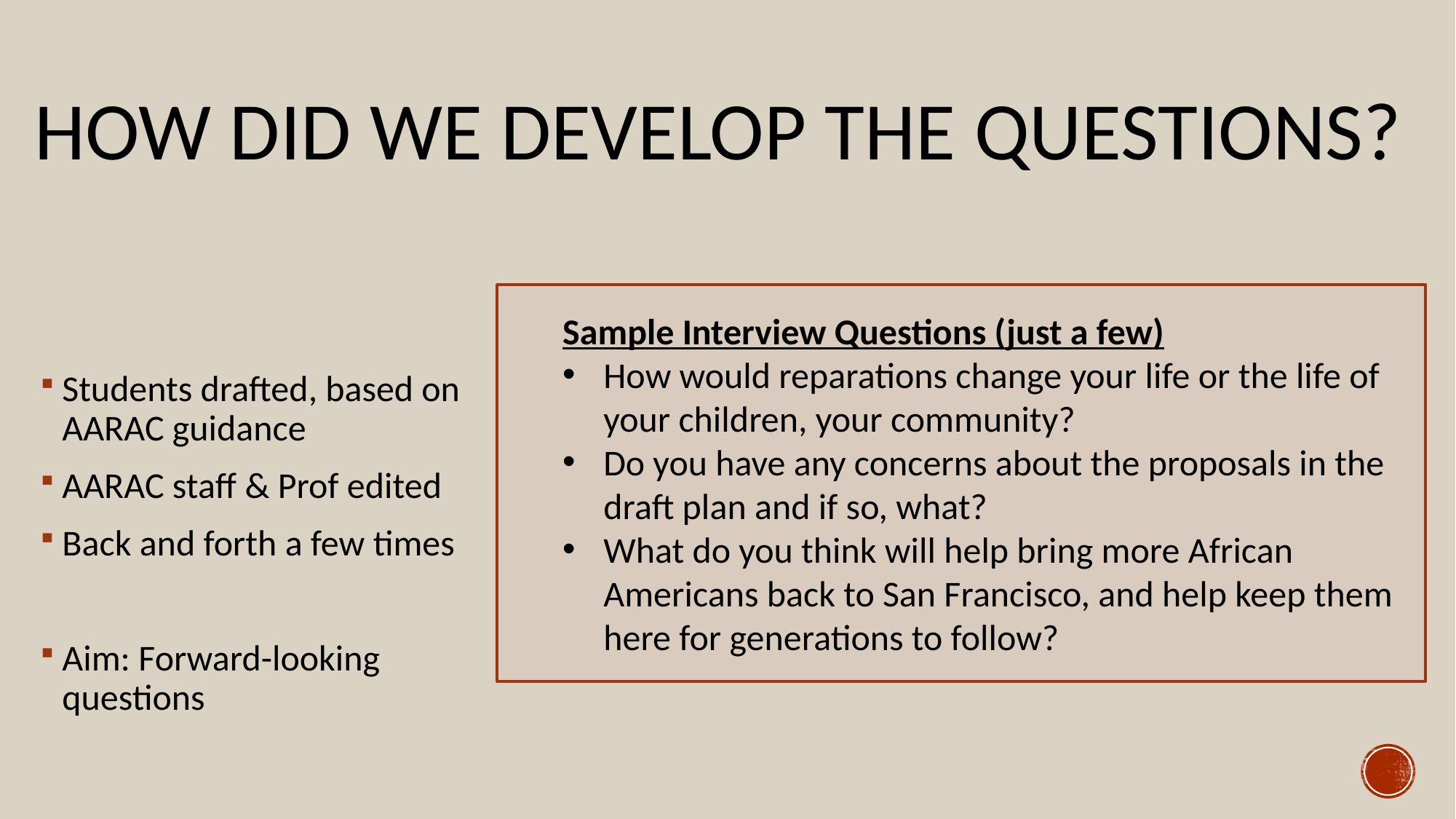

# How did we develop the questions?

Sample Interview Questions (just a few)
How would reparations change your life or the life of your children, your community?
Do you have any concerns about the proposals in the draft plan and if so, what?
What do you think will help bring more African Americans back to San Francisco, and help keep them here for generations to follow?

Students drafted, based on AARAC guidance
AARAC staff & Prof edited
Back and forth a few times

Aim: Forward-looking questions